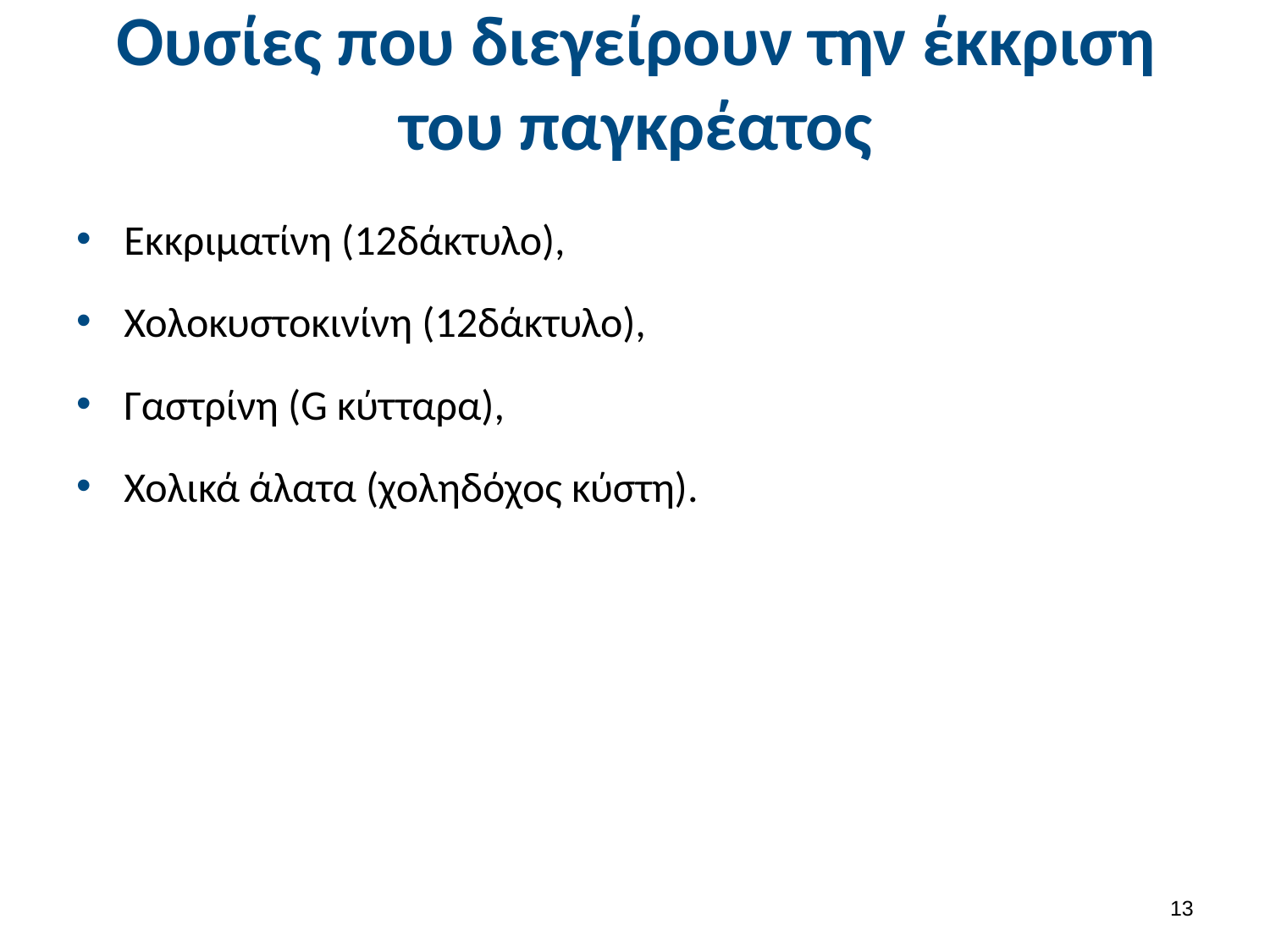

# Ουσίες που διεγείρουν την έκκριση του παγκρέατος
Εκκριματίνη (12δάκτυλο),
Χολοκυστοκινίνη (12δάκτυλο),
Γαστρίνη (G κύτταρα),
Χολικά άλατα (χοληδόχος κύστη).

13